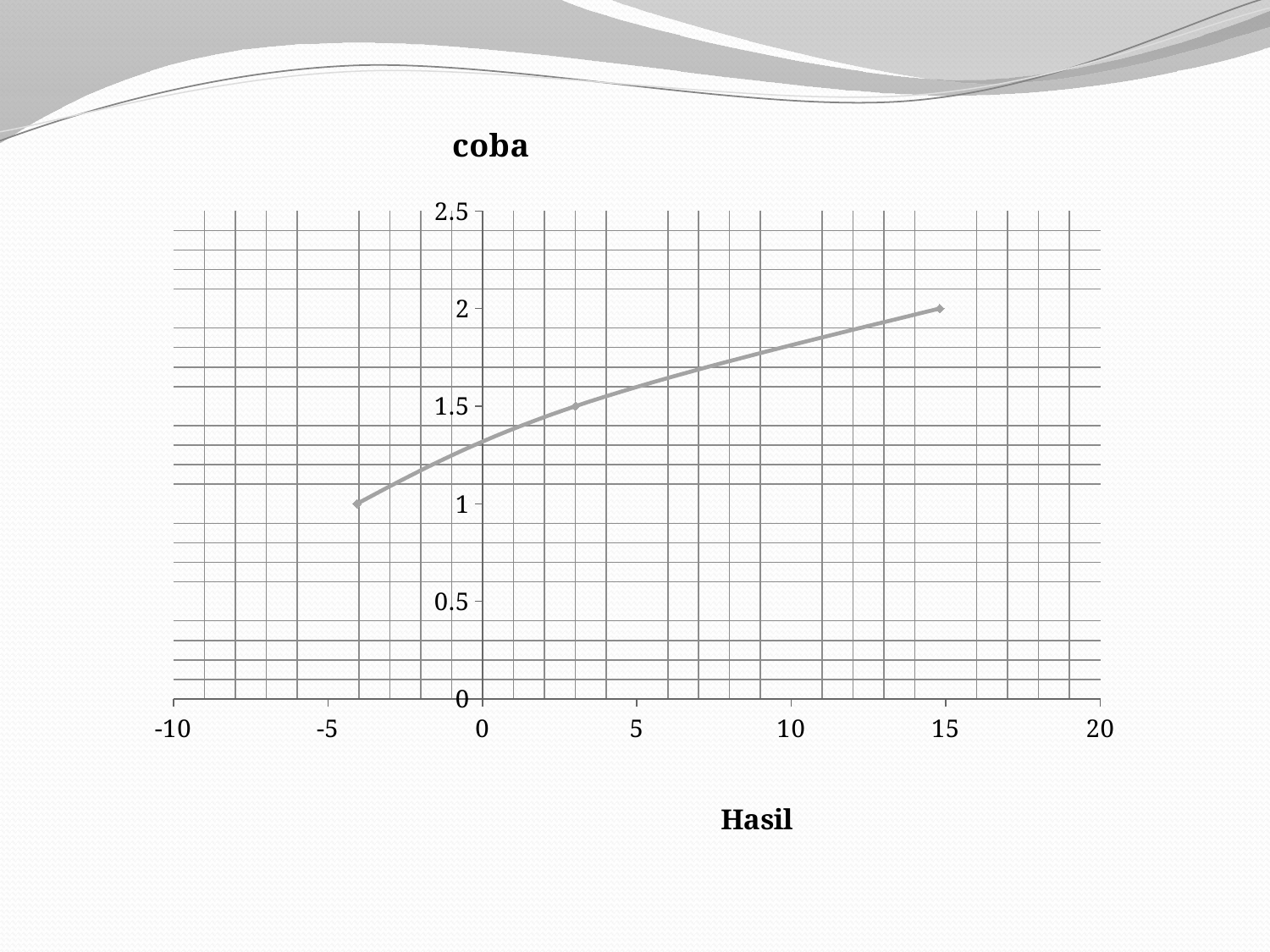

### Chart:

| Category | coba |
|---|---|